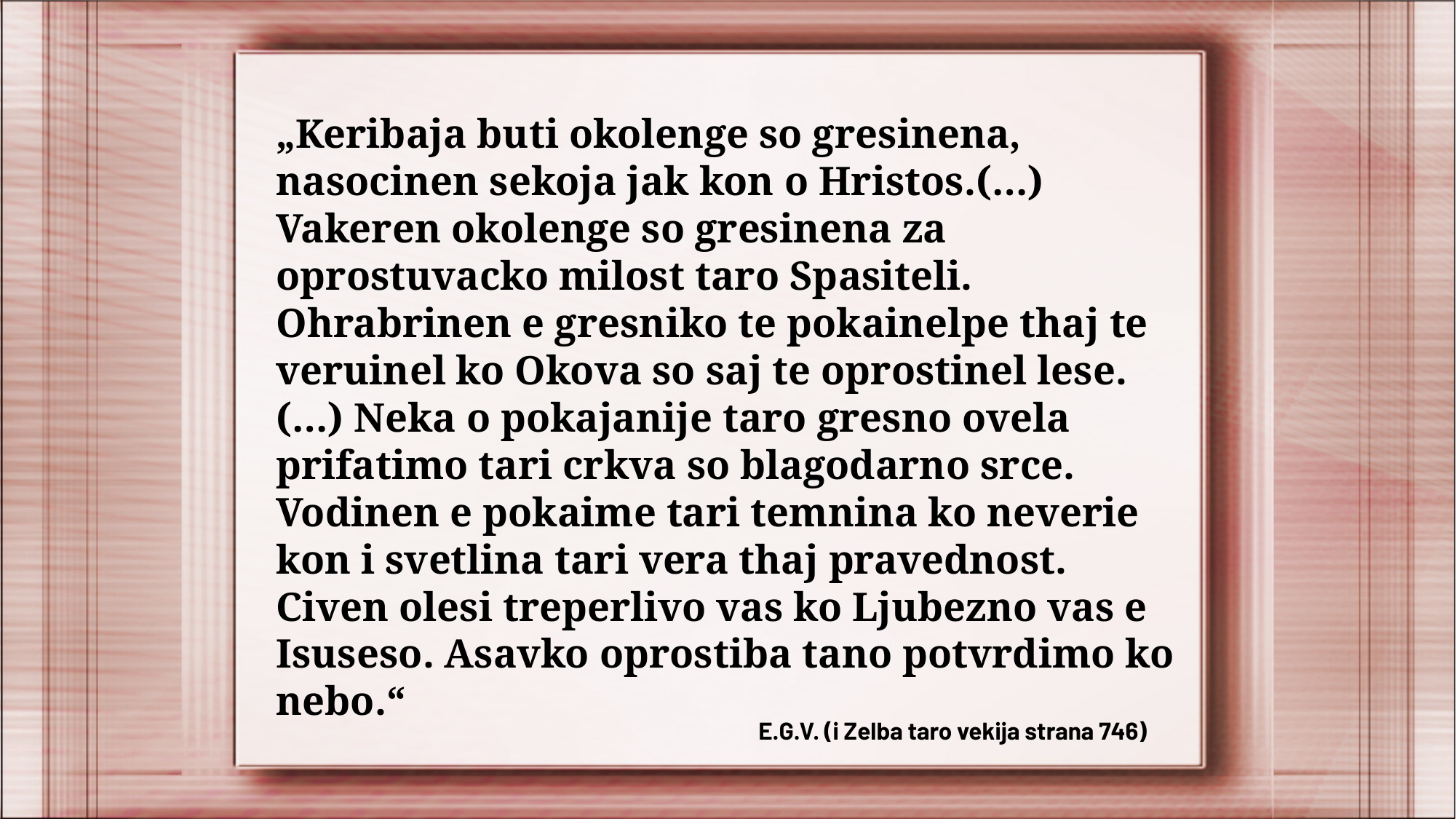

„Keribaja buti okolenge so gresinena, nasocinen sekoja jak kon o Hristos.(…) Vakeren okolenge so gresinena za oprostuvacko milost taro Spasiteli. Ohrabrinen e gresniko te pokainelpe thaj te veruinel ko Okova so saj te oprostinel lese. (…) Neka o pokajanije taro gresno ovela prifatimo tari crkva so blagodarno srce. Vodinen e pokaime tari temnina ko neverie kon i svetlina tari vera thaj pravednost. Civen olesi treperlivo vas ko Ljubezno vas e Isuseso. Asavko oprostiba tano potvrdimo ko nebo.“
E.G.V. (i Zelba taro vekija strana 746)